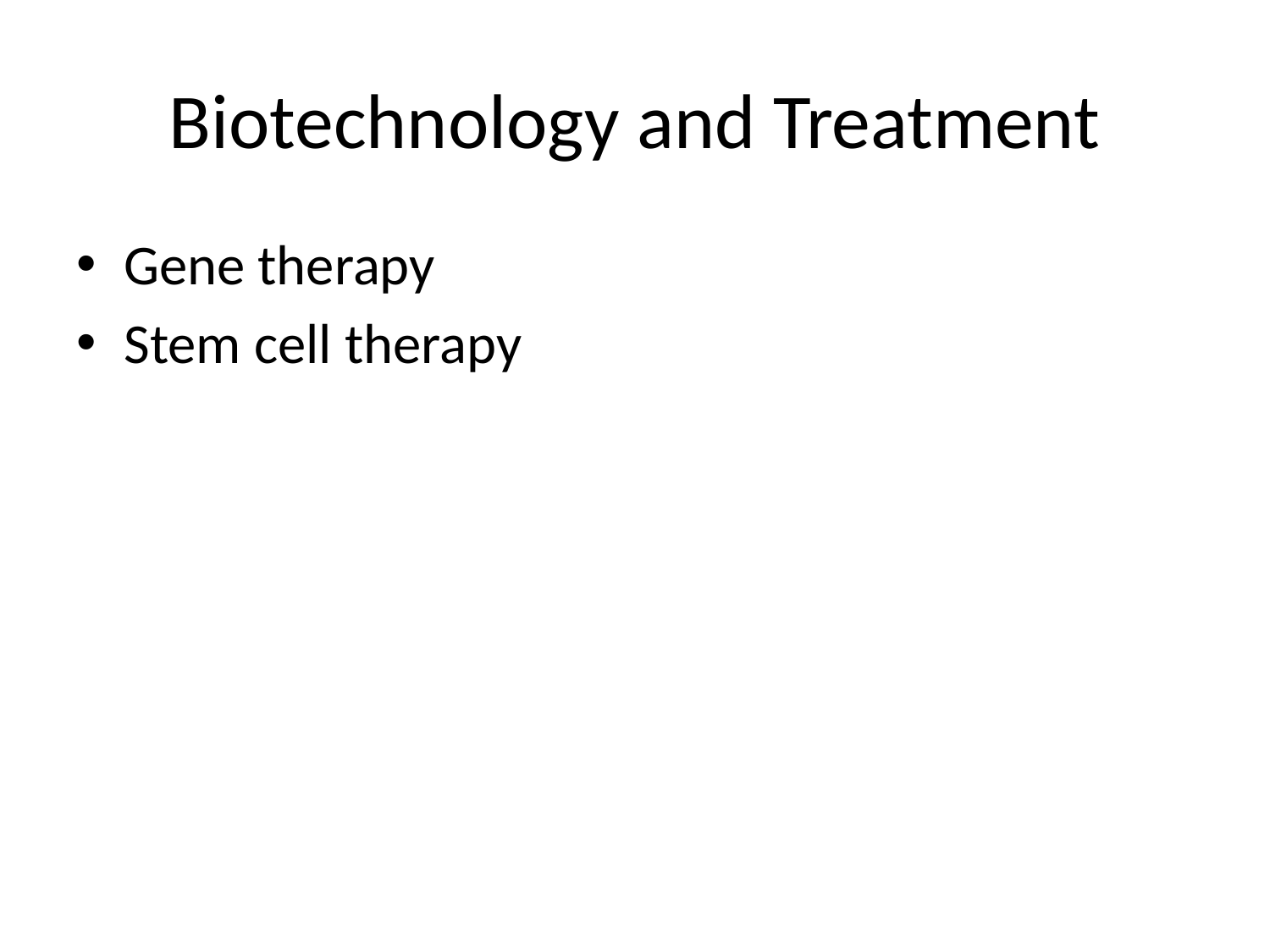

# Biotechnology and Treatment
Gene therapy
Stem cell therapy